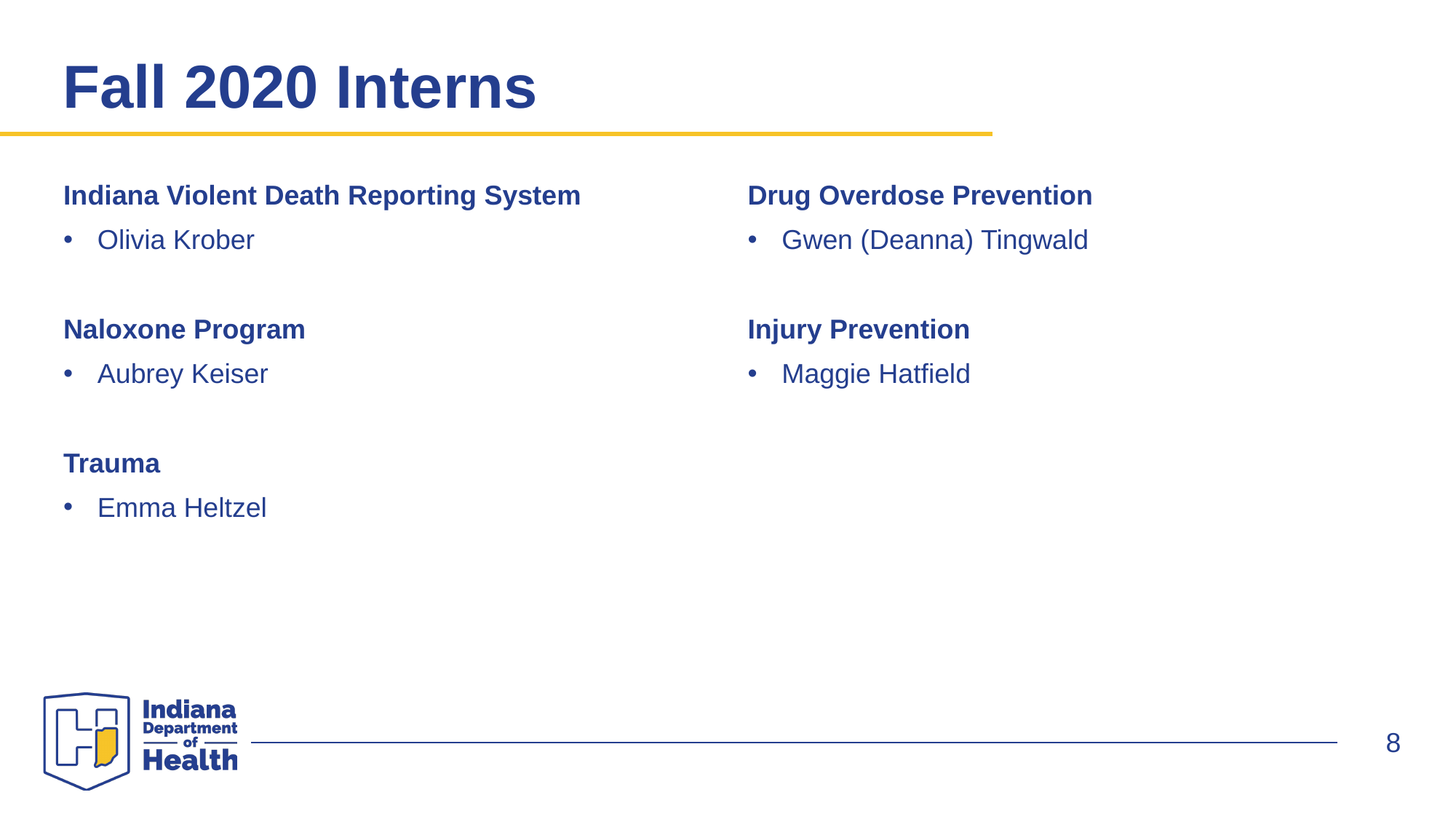

# Fall 2020 Interns
Indiana Violent Death Reporting System
Olivia Krober

Naloxone Program
Aubrey Keiser

Trauma
Emma Heltzel

Drug Overdose Prevention
Gwen (Deanna) Tingwald

Injury Prevention
Maggie Hatfield

8